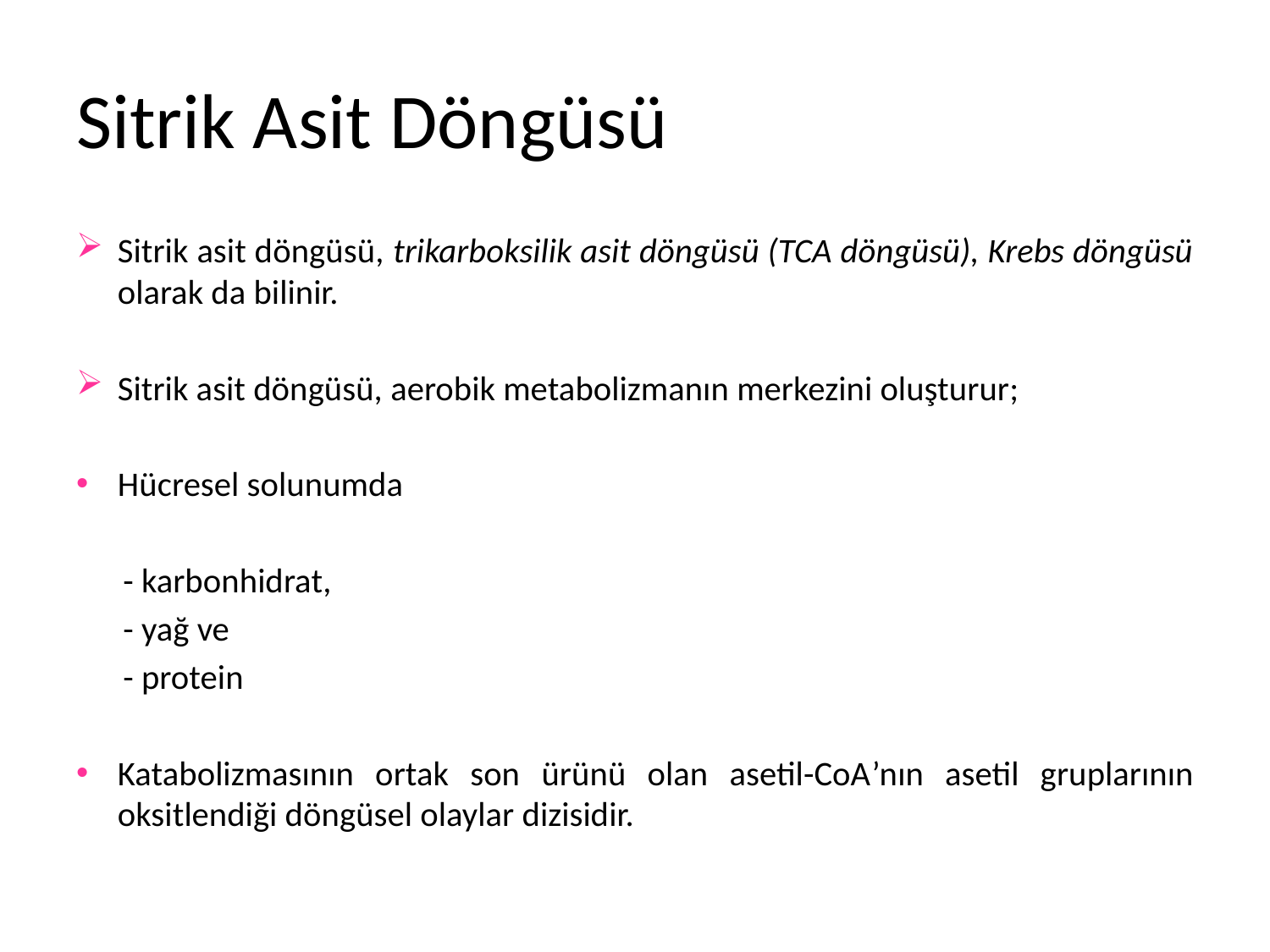

# Sitrik Asit Döngüsü
Sitrik asit döngüsü, trikarboksilik asit döngüsü (TCA döngüsü), Krebs döngüsü olarak da bilinir.

Sitrik asit döngüsü, aerobik metabolizmanın merkezini oluşturur;

Hücresel solunumda

      - karbonhidrat,
      - yağ ve
      - protein

Katabolizmasının ortak son ürünü olan asetil-CoA’nın asetil gruplarının oksitlendiği döngüsel olaylar dizisidir.